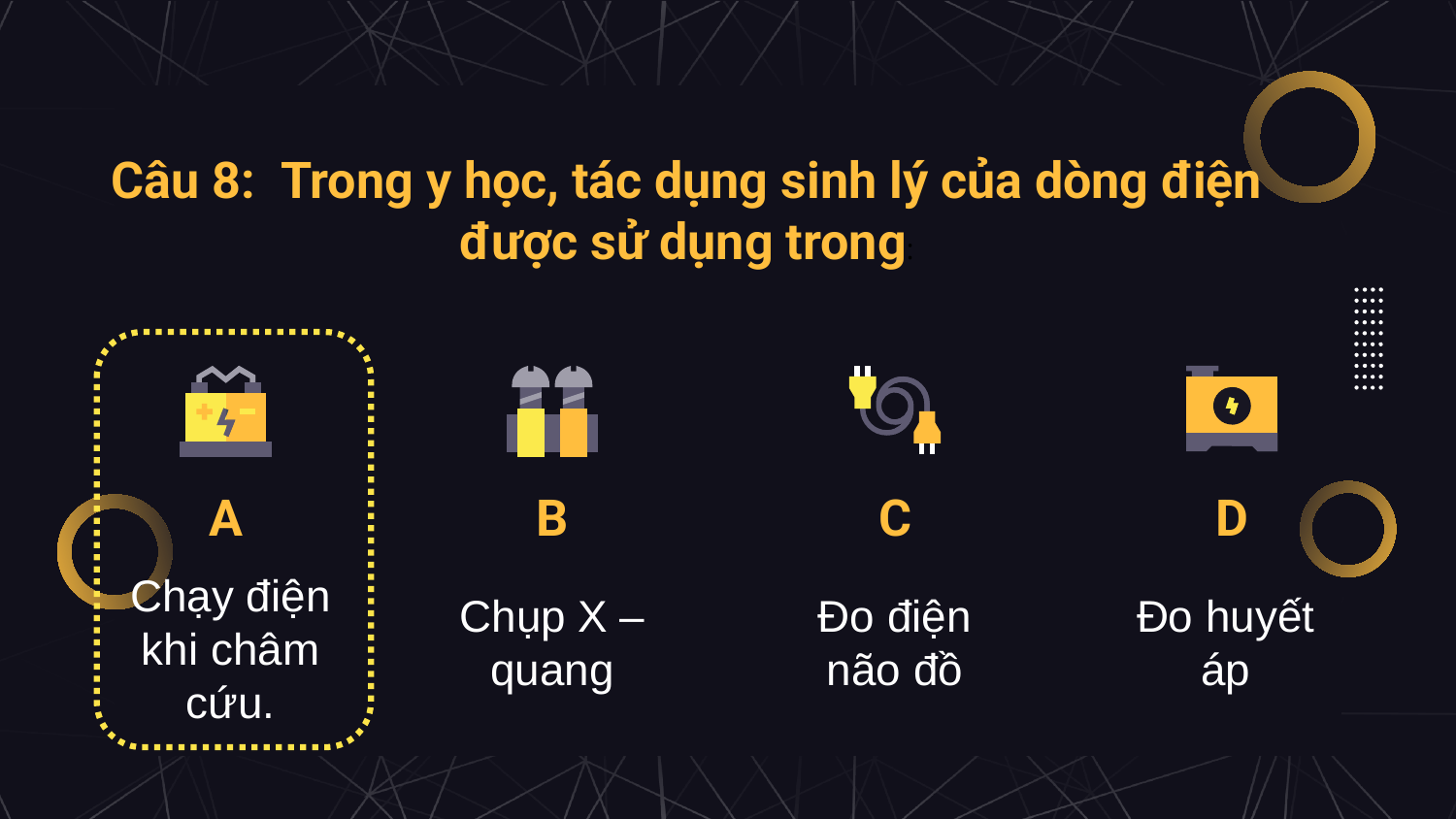

Câu 8:  Trong y học, tác dụng sinh lý của dòng điện được sử dụng trong:

# A
B
C
D
Chụp X – quang
Đo điện não đồ
Đo huyết áp
Chạy điện khi châm cứu.